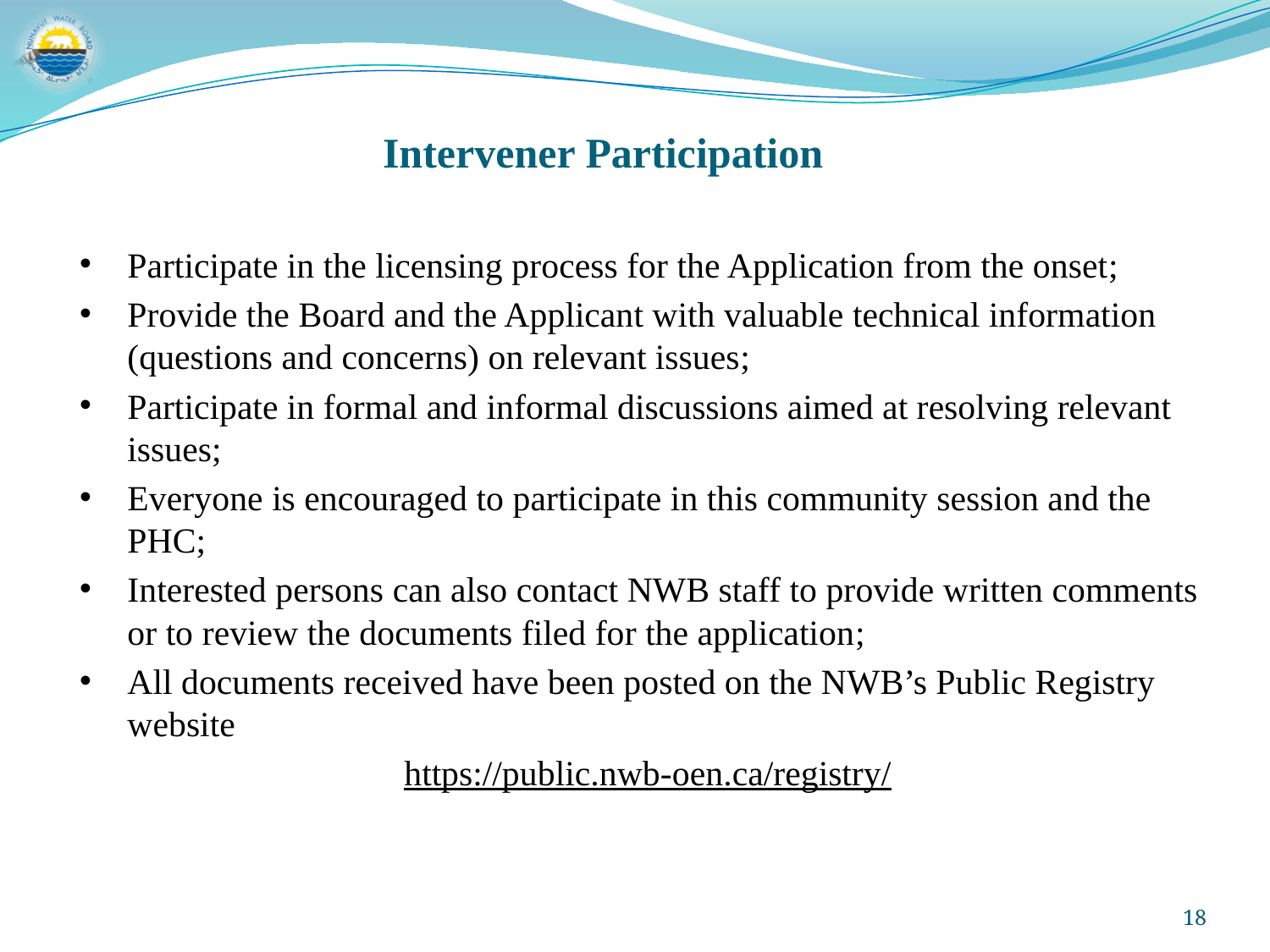

# Intervener Participation
Participate in the licensing process for the Application from the onset;
Provide the Board and the Applicant with valuable technical information (questions and concerns) on relevant issues;
Participate in formal and informal discussions aimed at resolving relevant issues;
Everyone is encouraged to participate in this community session and the PHC;
Interested persons can also contact NWB staff to provide written comments or to review the documents filed for the application;
All documents received have been posted on the NWB’s Public Registry website
https://public.nwb-oen.ca/registry/

18